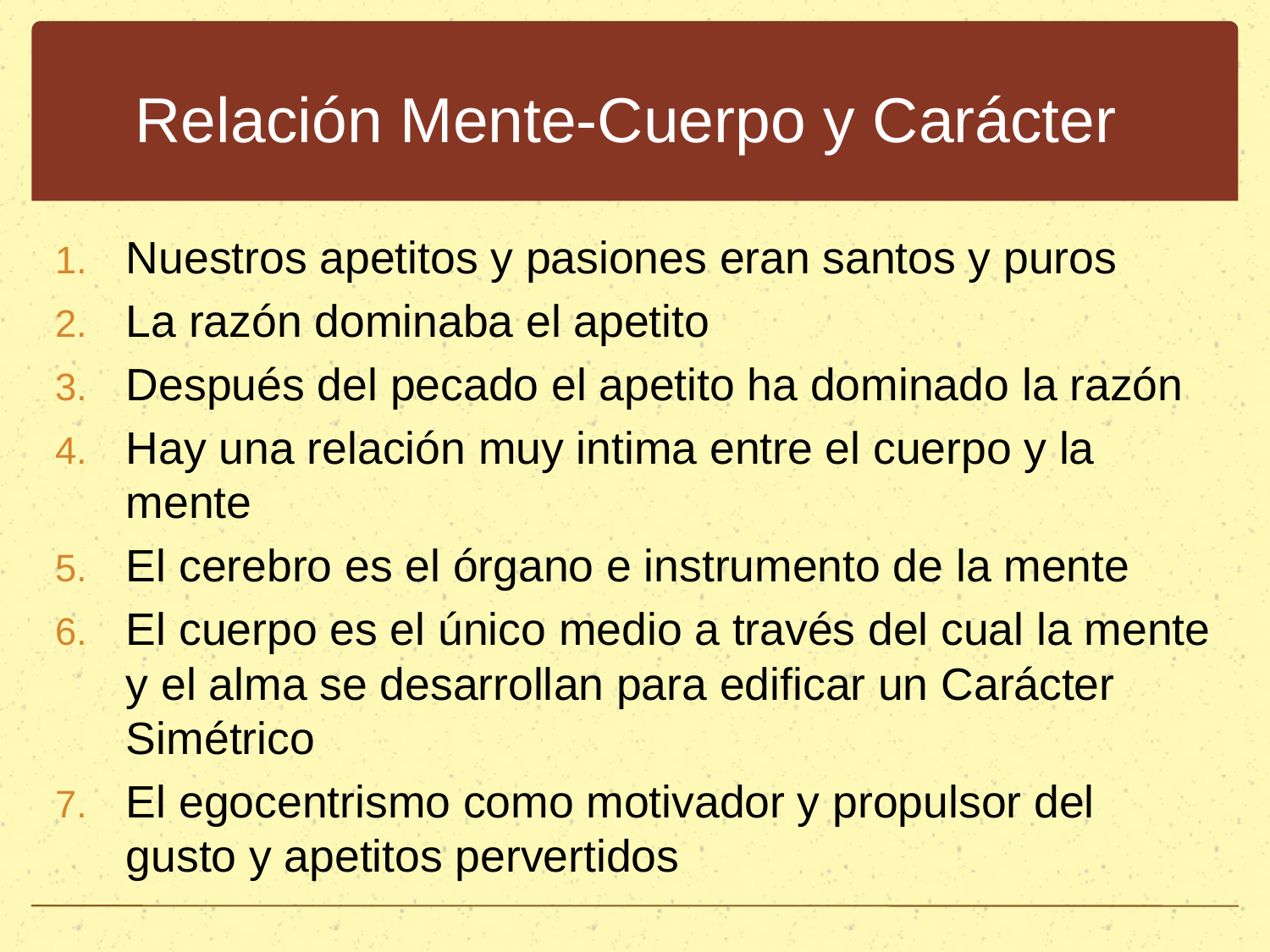

# Relación Mente-Cuerpo y Carácter
Nuestros apetitos y pasiones eran santos y puros
La razón dominaba el apetito
Después del pecado el apetito ha dominado la razón
Hay una relación muy intima entre el cuerpo y la mente
El cerebro es el órgano e instrumento de la mente
El cuerpo es el único medio a través del cual la mente y el alma se desarrollan para edificar un Carácter Simétrico
El egocentrismo como motivador y propulsor del gusto y apetitos pervertidos